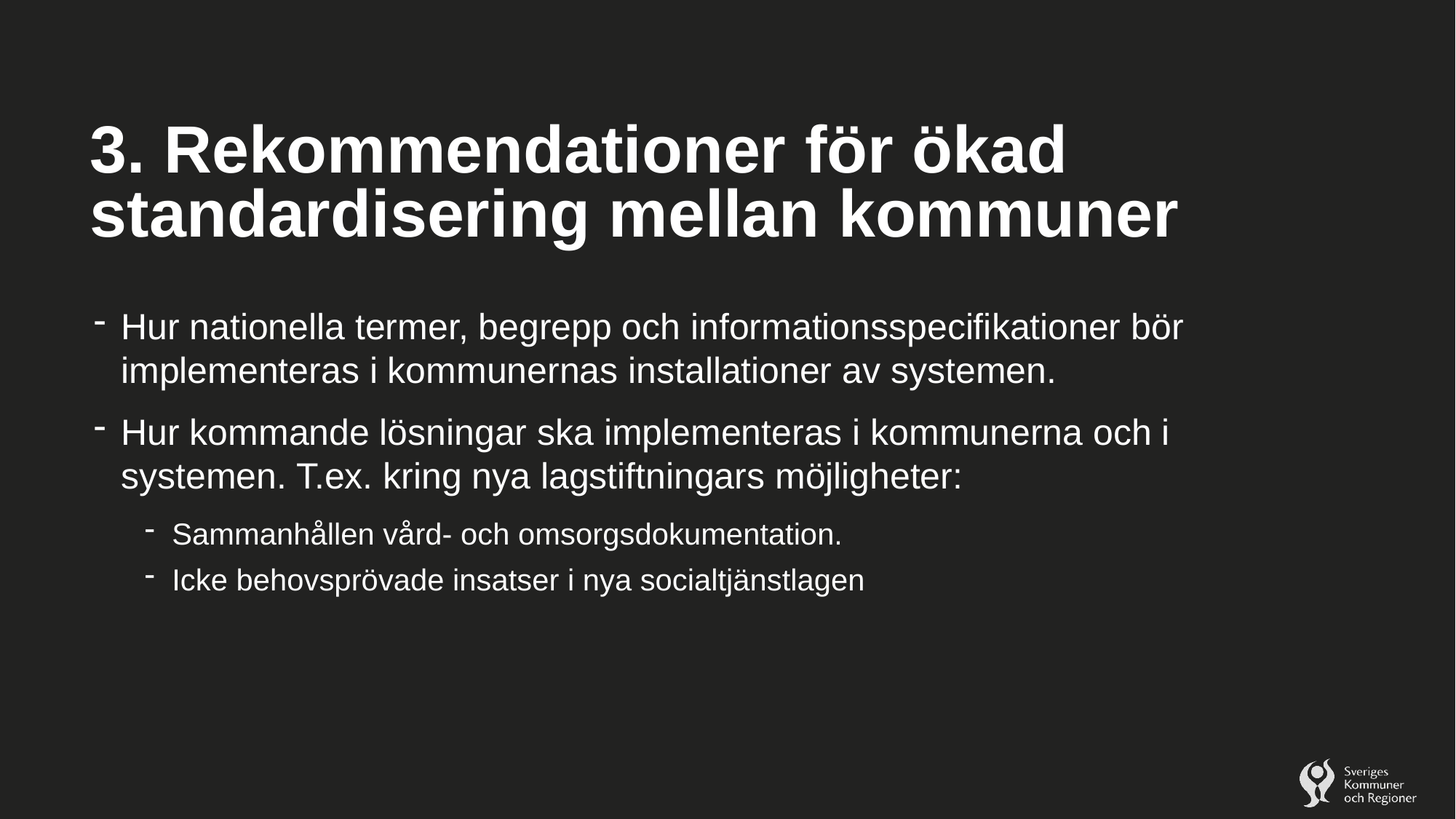

# 3. Rekommendationer för ökad standardisering mellan kommuner
Hur nationella termer, begrepp och informationsspecifikationer bör implementeras i kommunernas installationer av systemen.
Hur kommande lösningar ska implementeras i kommunerna och i systemen. T.ex. kring nya lagstiftningars möjligheter:
Sammanhållen vård- och omsorgsdokumentation.
Icke behovsprövade insatser i nya socialtjänstlagen